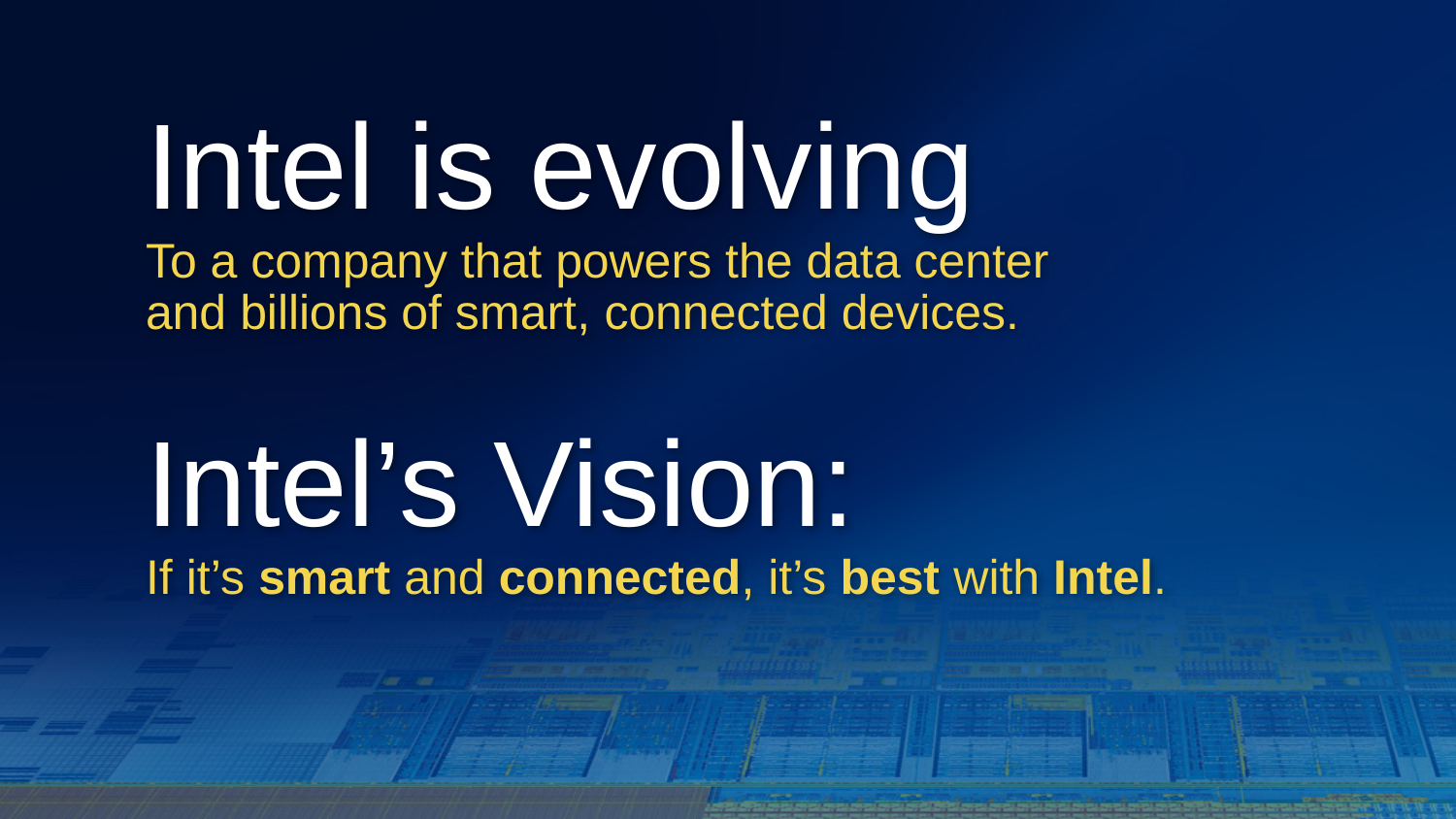

Intel is evolving
To a company that powers the data center
and billions of smart, connected devices.
Intel’s Vision:
If it’s smart and connected, it’s best with Intel.